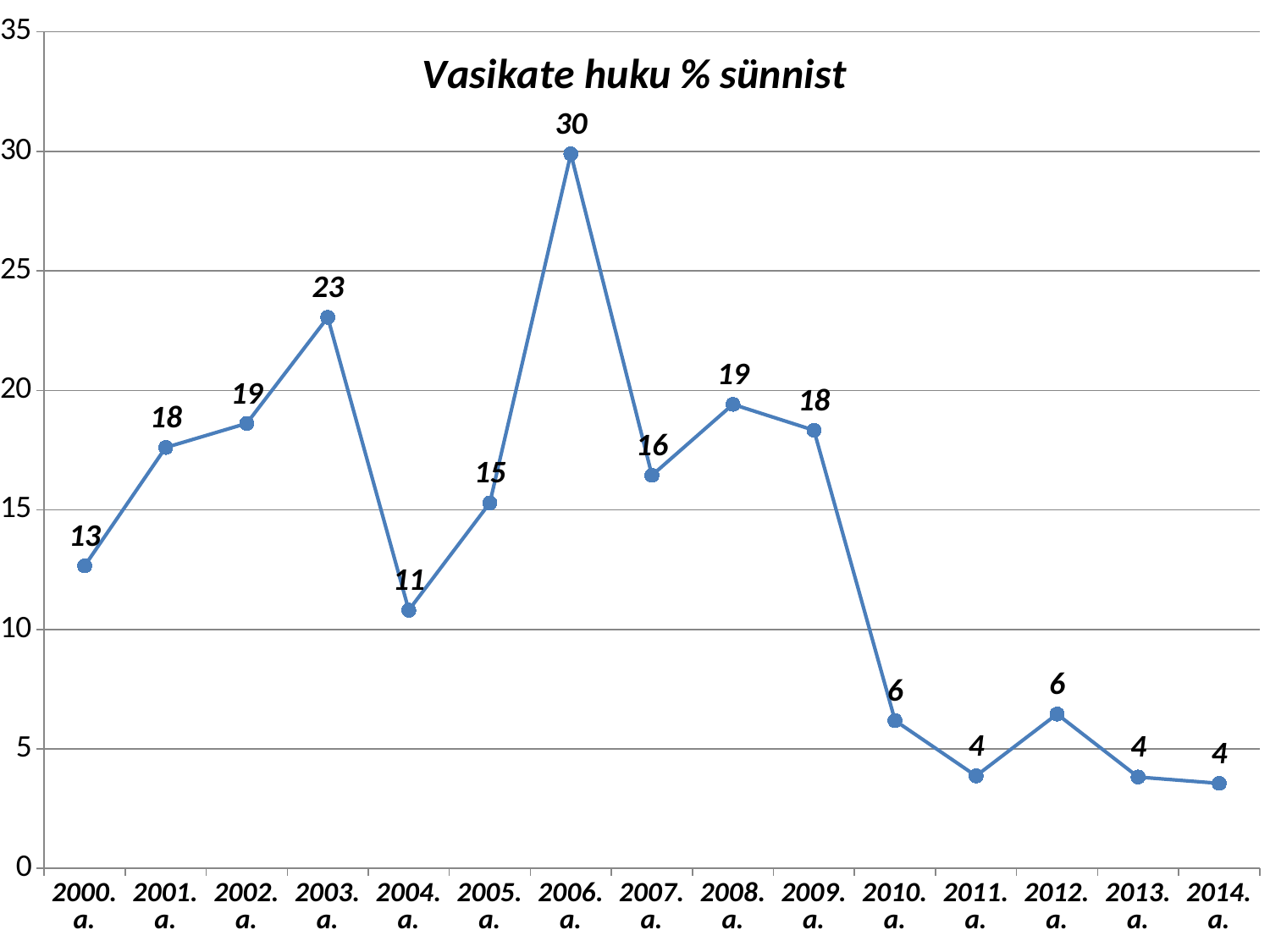

### Chart: Vasikate huku % sünnist

| Category | huku % sünnist |
|---|---|
| 2000.a. | 12.658227848101266 |
| 2001.a. | 17.61006289308176 |
| 2002.a. | 18.61861861861862 |
| 2003.a. | 23.053892215568865 |
| 2004.a. | 10.80332409972299 |
| 2005.a. | 15.294117647058824 |
| 2006.a. | 29.894179894179896 |
| 2007.a. | 16.444444444444446 |
| 2008.a. | 19.41544885177453 |
| 2009.a. | 18.329938900203665 |
| 2010.a. | 6.185567010309279 |
| 2011.a. | 3.8696537678207736 |
| 2012.a. | 6.4575645756457565 |
| 2013.a. | 3.824091778202677 |
| 2014.a. | 3.5593220338983054 |